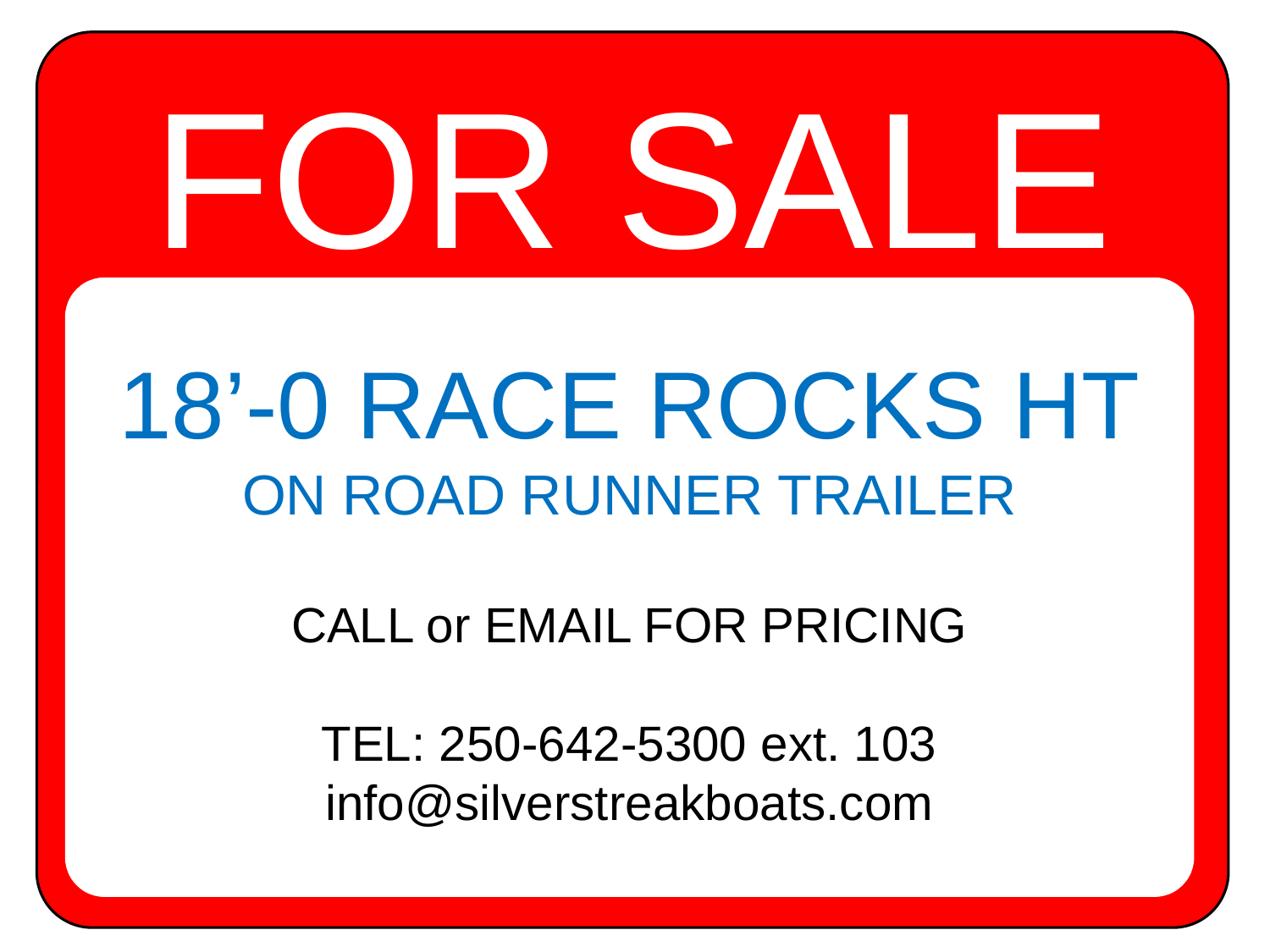

FOR SALE
18’-0 RACE ROCKS HT
ON ROAD RUNNER TRAILER

CALL or EMAIL FOR PRICING

TEL: 250-642-5300 ext. 103
info@silverstreakboats.com